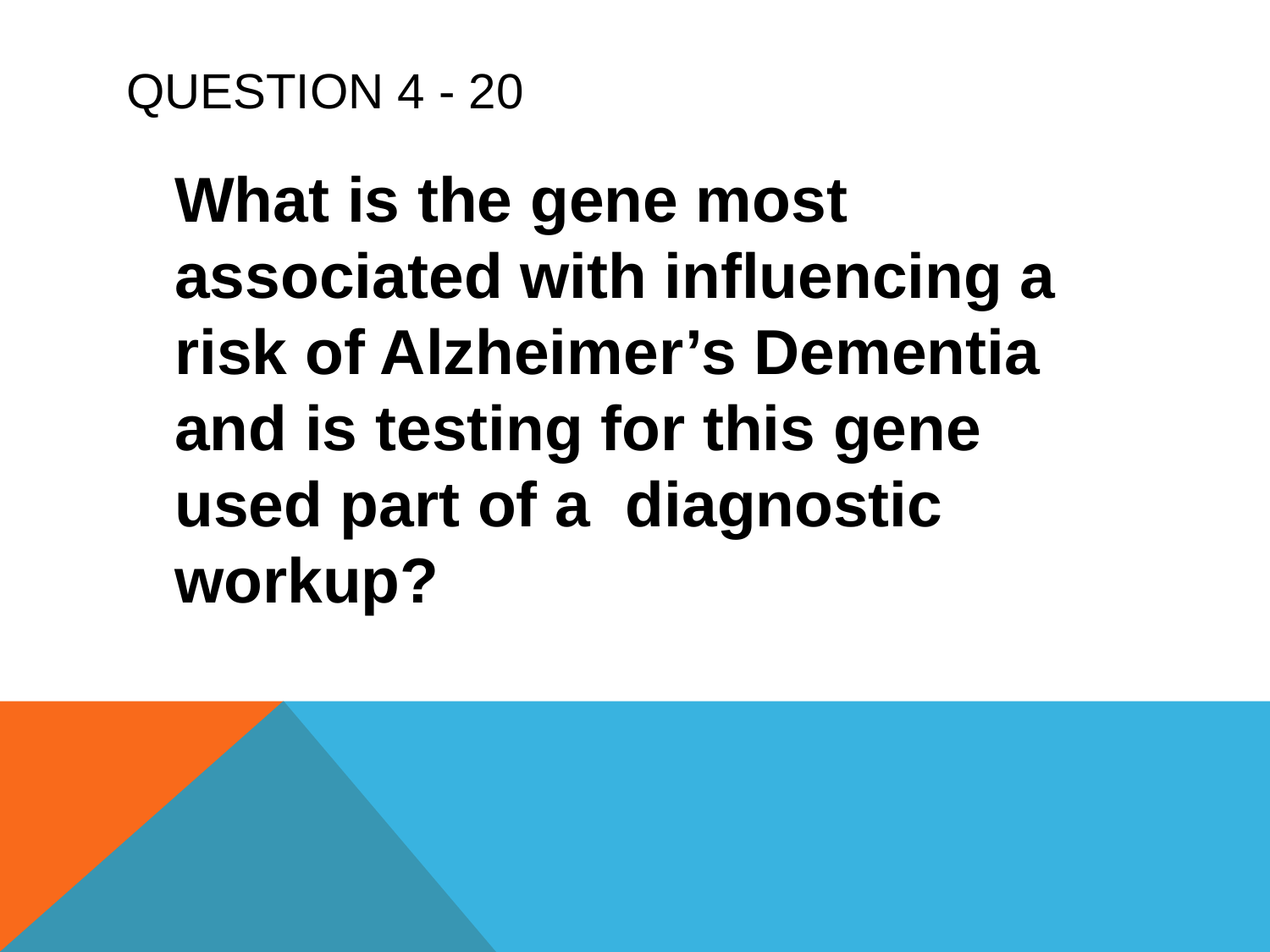

# Question 4 - 20
What is the gene most associated with influencing a risk of Alzheimer’s Dementia and is testing for this gene used part of a  diagnostic workup?